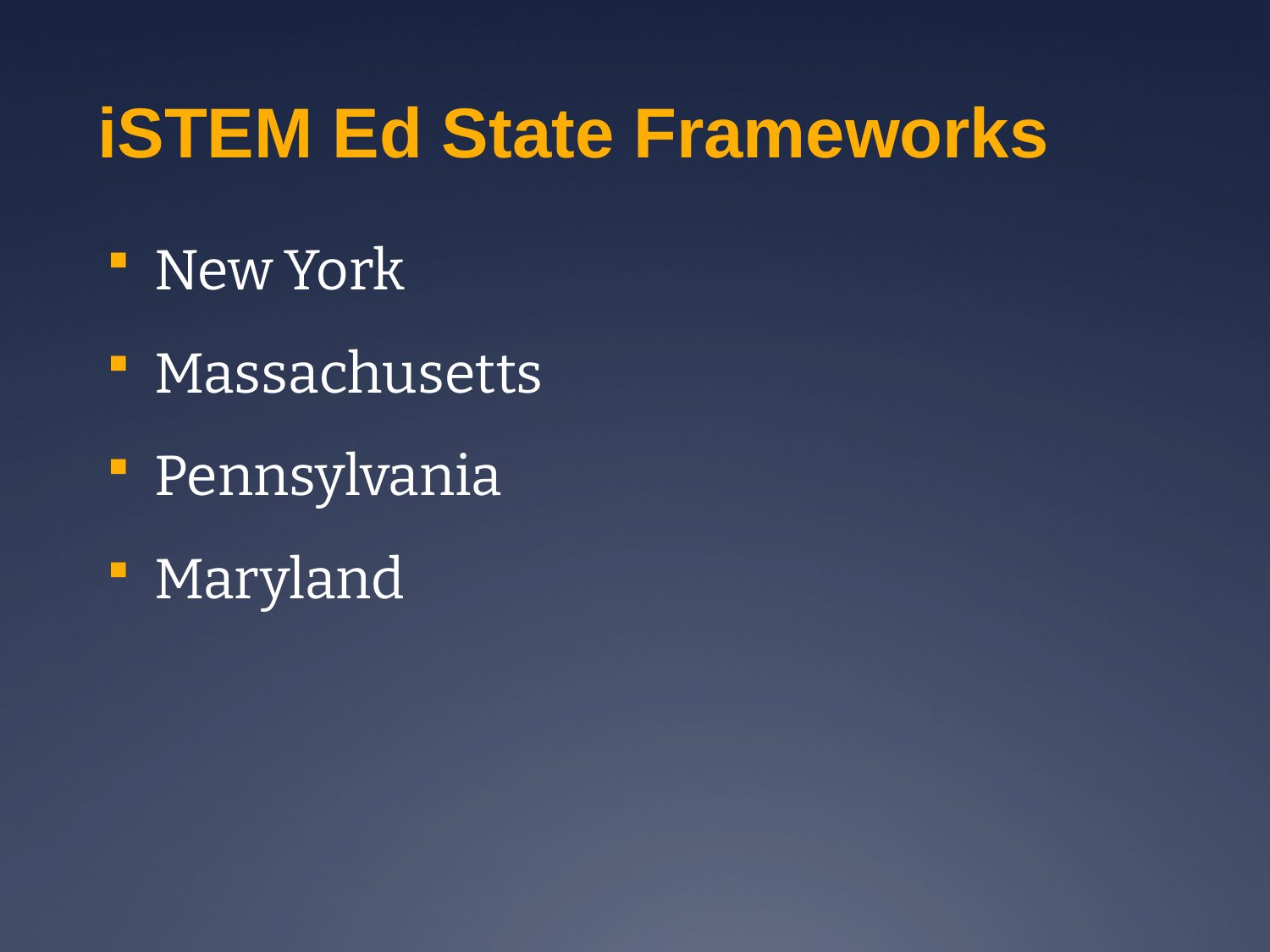

# iSTEM Ed State Frameworks
New York
Massachusetts
Pennsylvania
Maryland